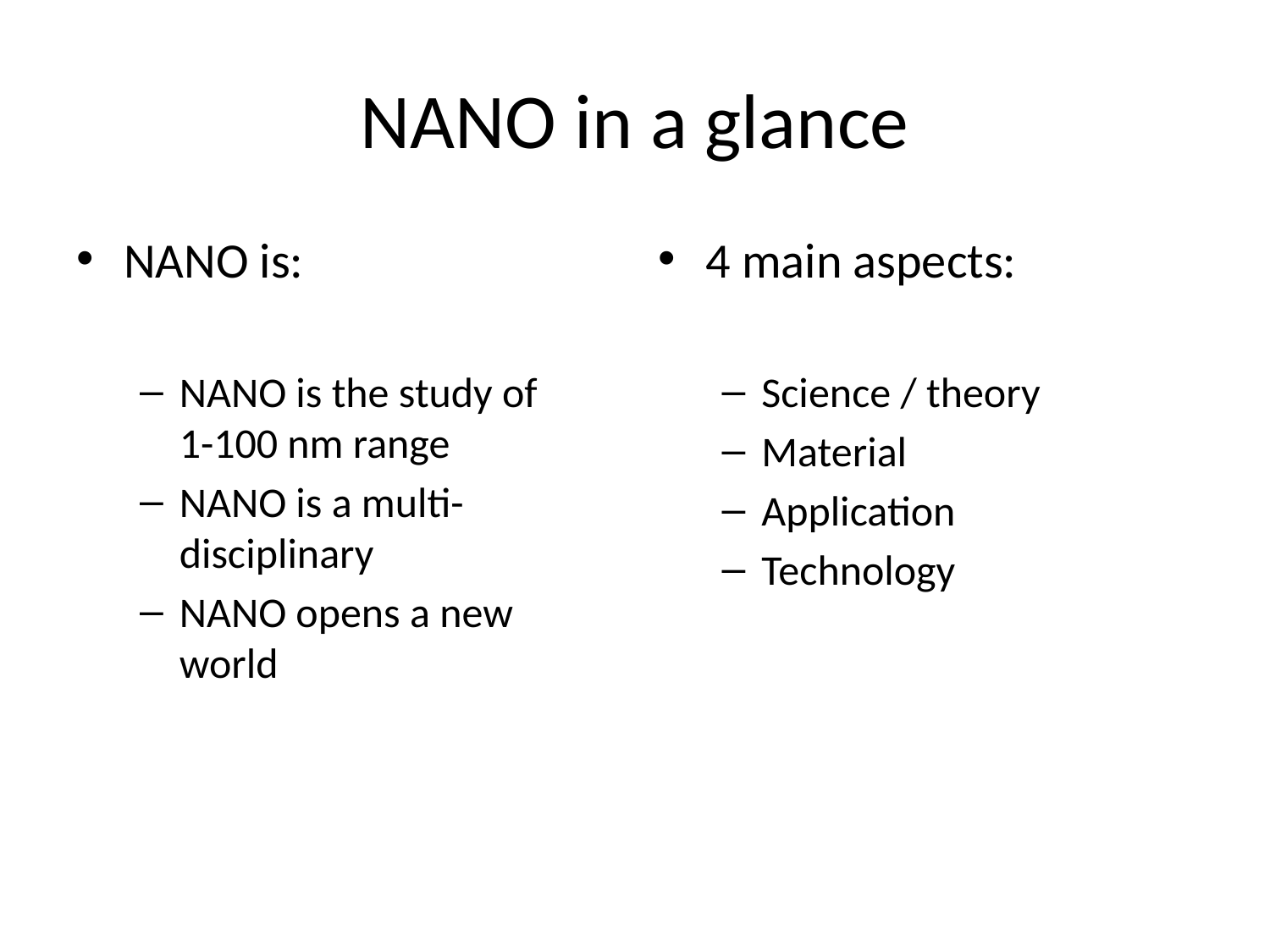

# NANO in a glance
NANO is:

NANO is the study of
1-100 nm range
NANO is a multi-disciplinary
NANO opens a new world
4 main aspects:

Science / theory
Material
Application
Technology